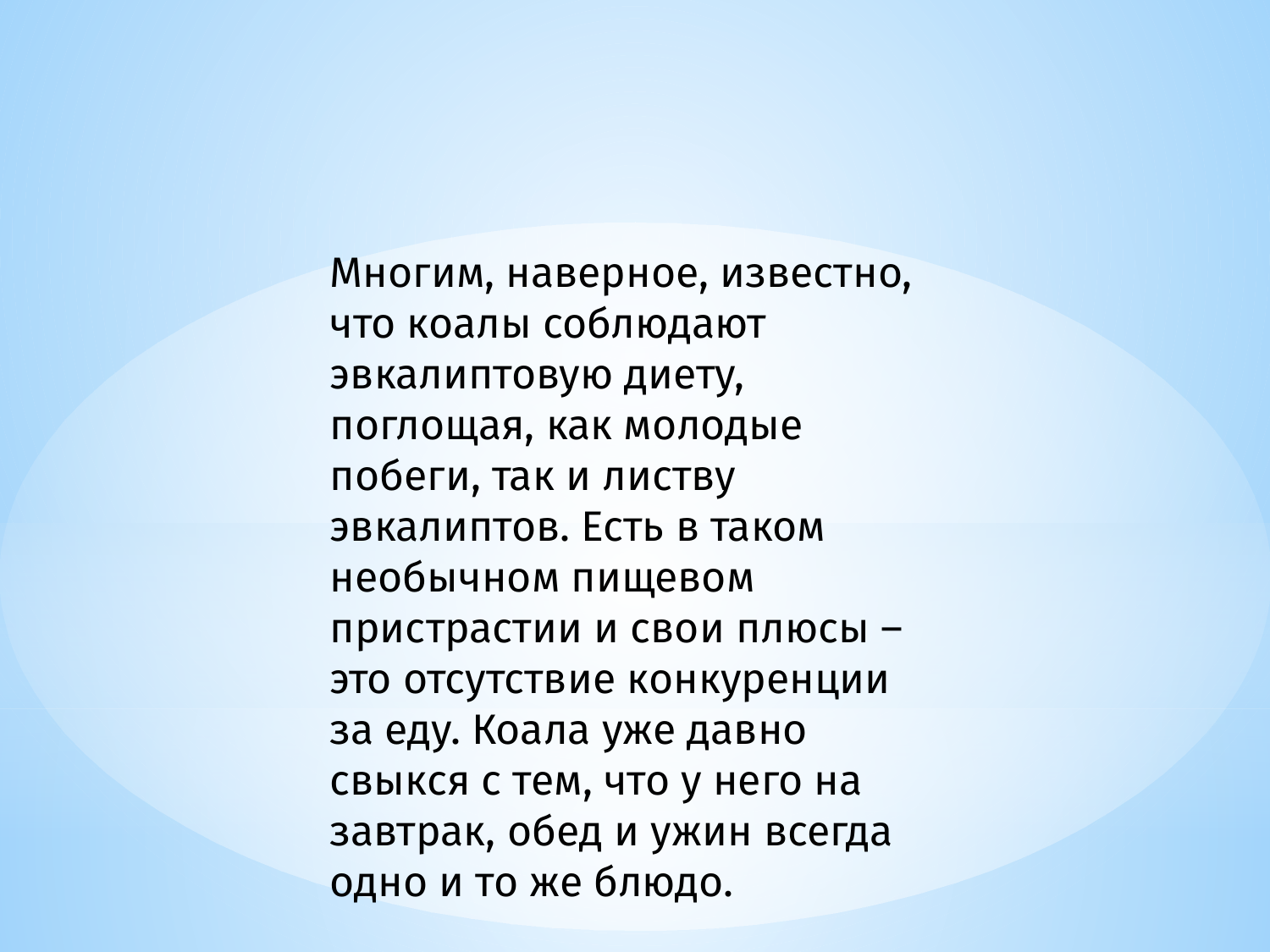

Многим, наверное, известно, что коалы соблюдают эвкалиптовую диету, поглощая, как молодые побеги, так и листву эвкалиптов. Есть в таком необычном пищевом пристрастии и свои плюсы – это отсутствие конкуренции за еду. Коала уже давно свыкся с тем, что у него на завтрак, обед и ужин всегда одно и то же блюдо.